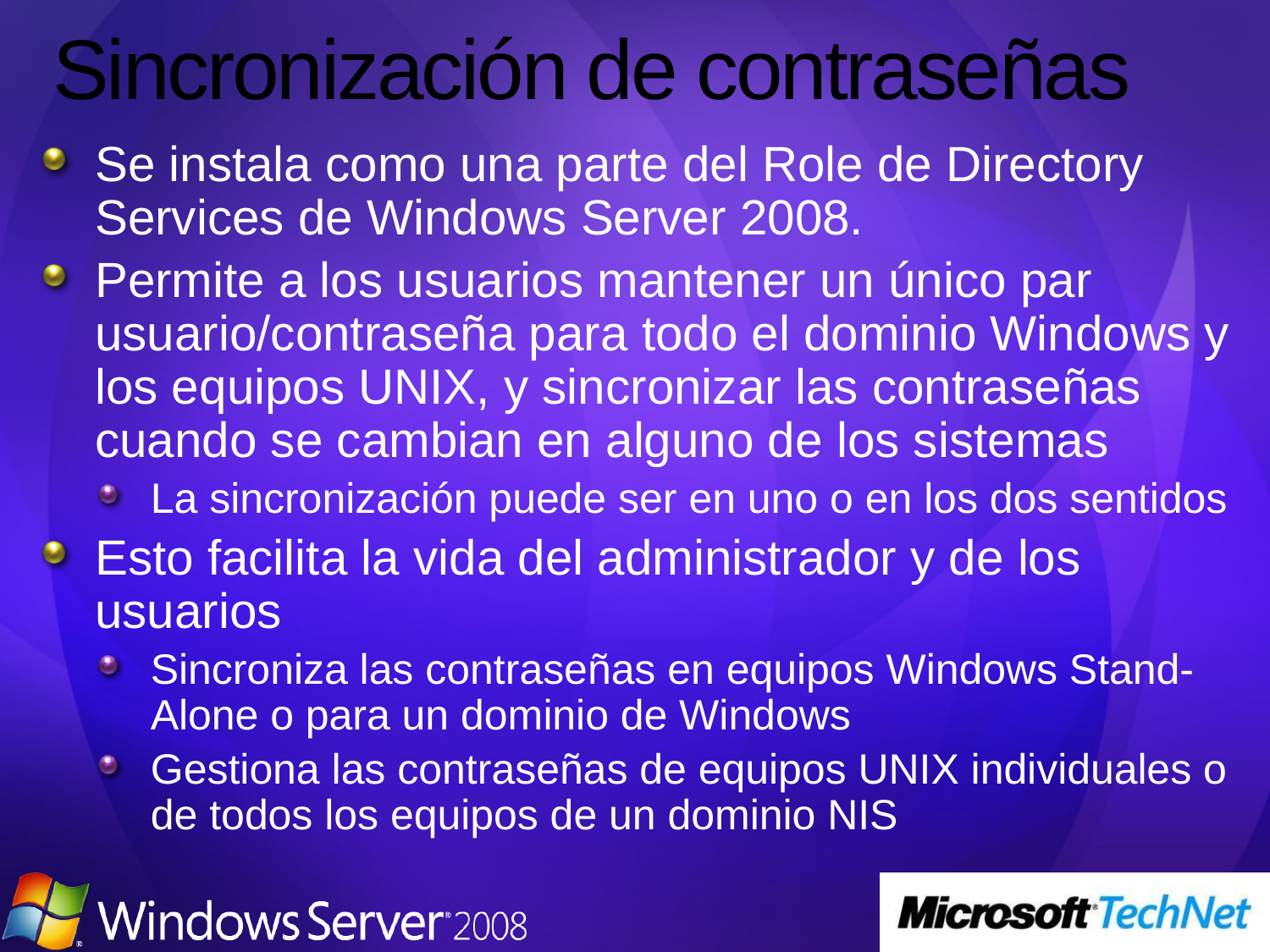

# Sincronización de contraseñas
Se instala como una parte del Role de Directory Services de Windows Server 2008.
Permite a los usuarios mantener un único par usuario/contraseña para todo el dominio Windows y los equipos UNIX, y sincronizar las contraseñas cuando se cambian en alguno de los sistemas
La sincronización puede ser en uno o en los dos sentidos
Esto facilita la vida del administrador y de los usuarios
Sincroniza las contraseñas en equipos Windows Stand-Alone o para un dominio de Windows
Gestiona las contraseñas de equipos UNIX individuales o de todos los equipos de un dominio NIS